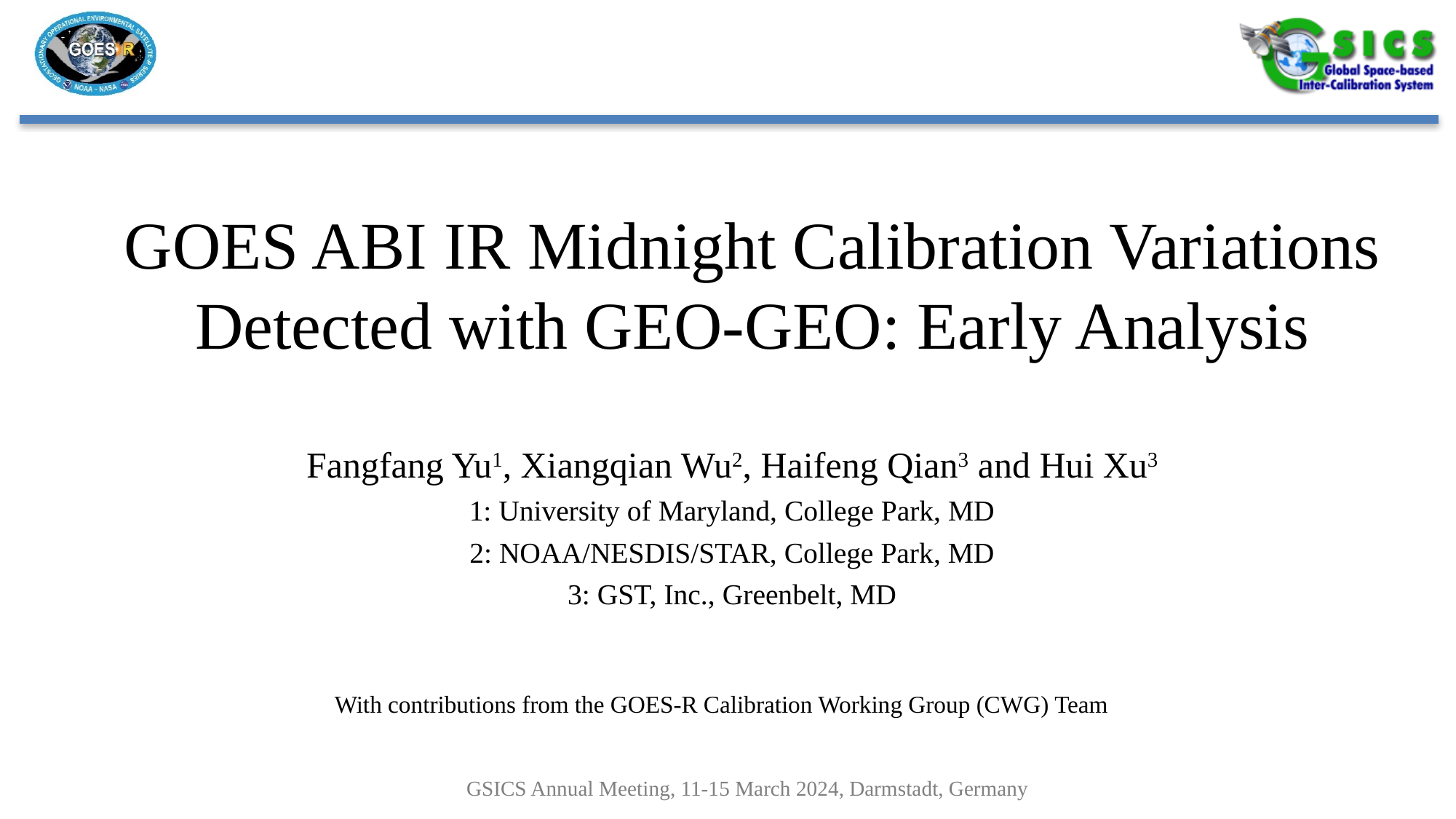

# GOES ABI IR Midnight Calibration Variations Detected with GEO-GEO: Early Analysis
Fangfang Yu1, Xiangqian Wu2, Haifeng Qian3 and Hui Xu3
1: University of Maryland, College Park, MD
2: NOAA/NESDIS/STAR, College Park, MD
3: GST, Inc., Greenbelt, MD

With contributions from the GOES-R Calibration Working Group (CWG) Team
GSICS Annual Meeting, 11-15 March 2024, Darmstadt, Germany